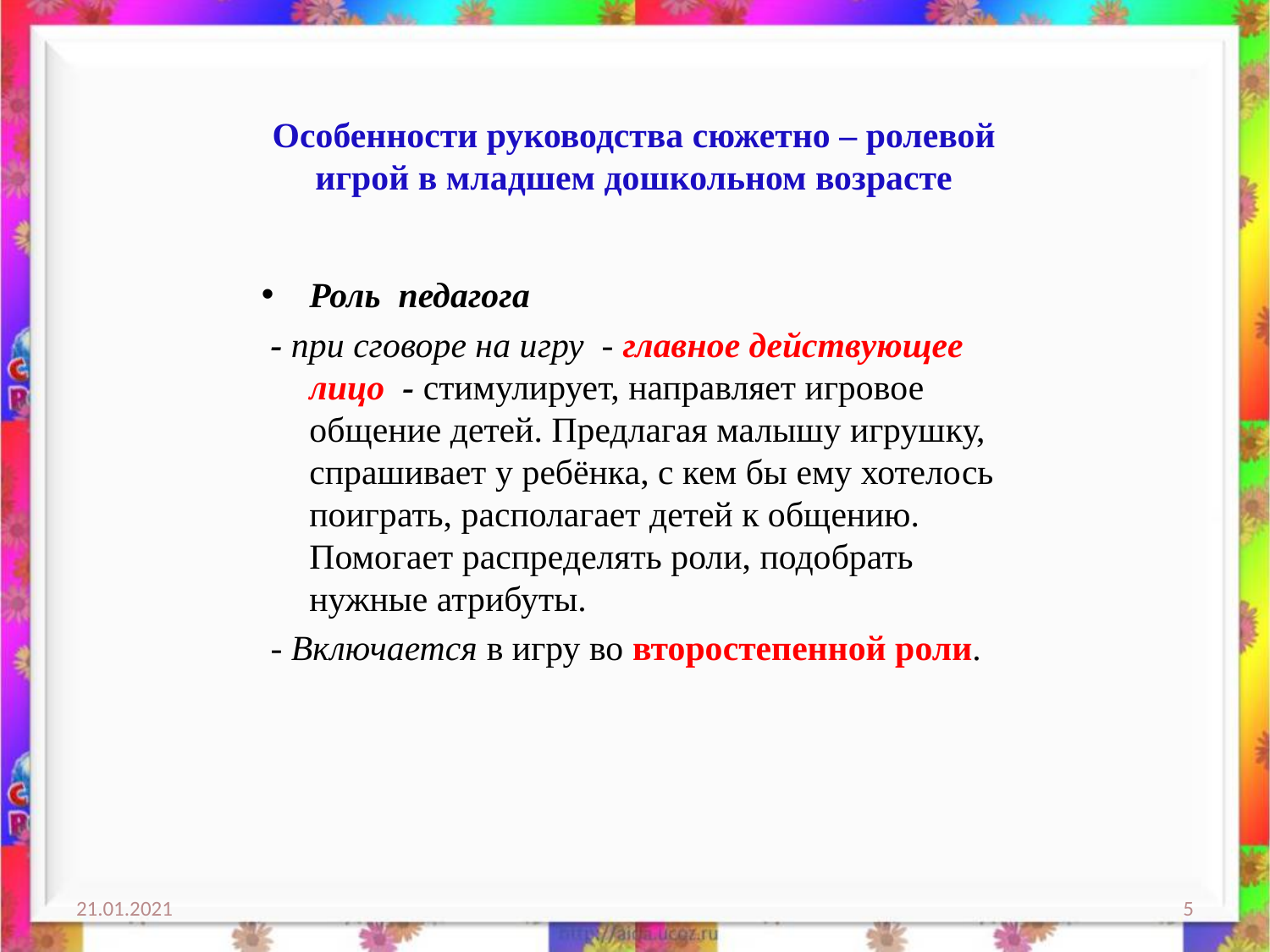

# Особенности руководства сюжетно – ролевой игрой в младшем дошкольном возрасте
Роль  педагога
 - при сговоре на игру  - главное действующее лицо  - стимулирует, направляет игровое общение детей. Предлагая малышу игрушку, спрашивает у ребёнка, с кем бы ему хотелось поиграть, располагает детей к общению. Помогает распределять роли, подобрать нужные атрибуты.
 - Включается в игру во второстепенной роли.
21.01.2021
5